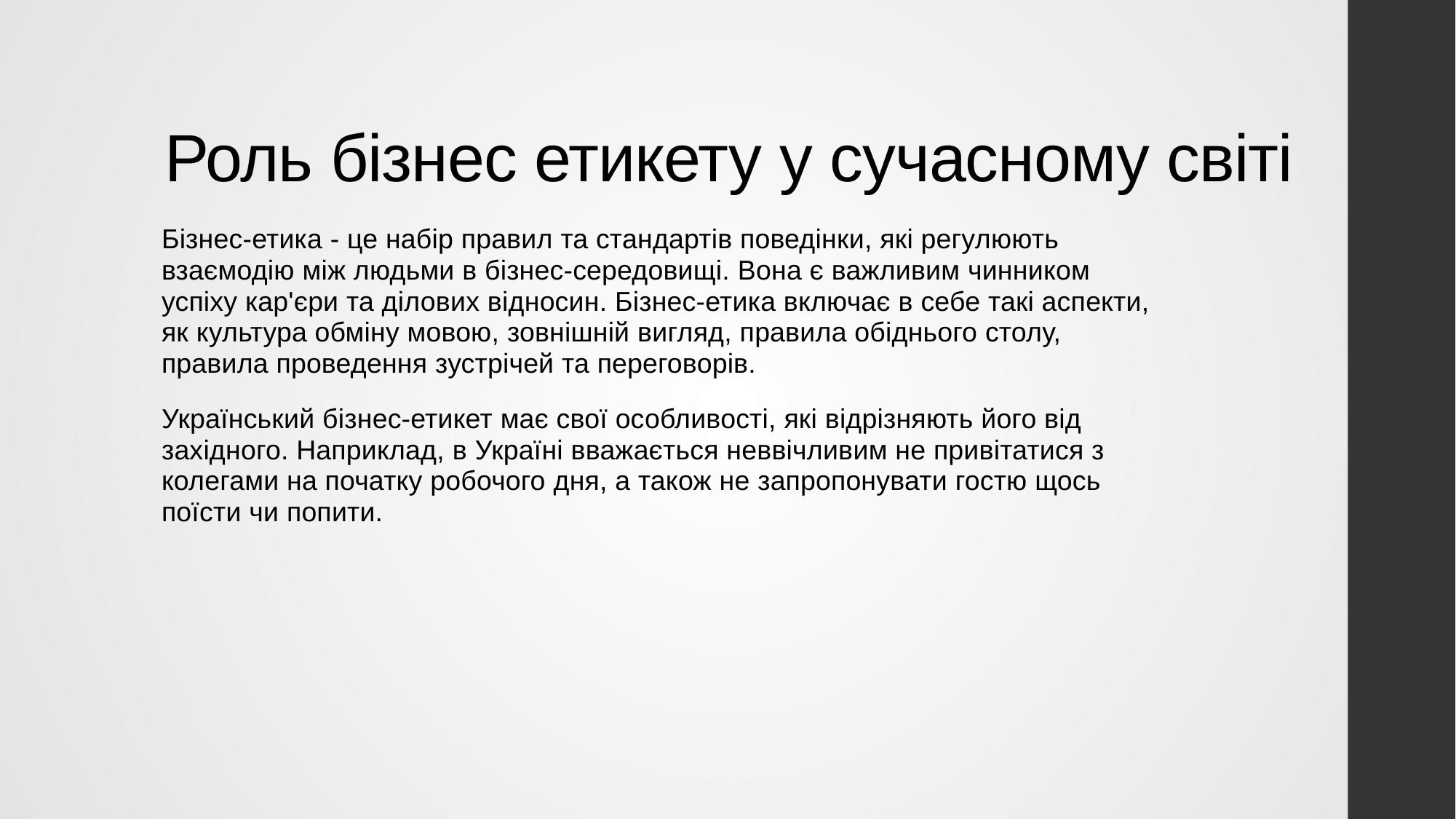

# Роль бізнес етикету у сучасному світі
Бізнес-етика - це набір правил та стандартів поведінки, які регулюють взаємодію між людьми в бізнес-середовищі. Вона є важливим чинником успіху кар'єри та ділових відносин. Бізнес-етика включає в себе такі аспекти, як культура обміну мовою, зовнішній вигляд, правила обіднього столу, правила проведення зустрічей та переговорів.
Український бізнес-етикет має свої особливості, які відрізняють його від західного. Наприклад, в Україні вважається неввічливим не привітатися з колегами на початку робочого дня, а також не запропонувати гостю щось поїсти чи попити.